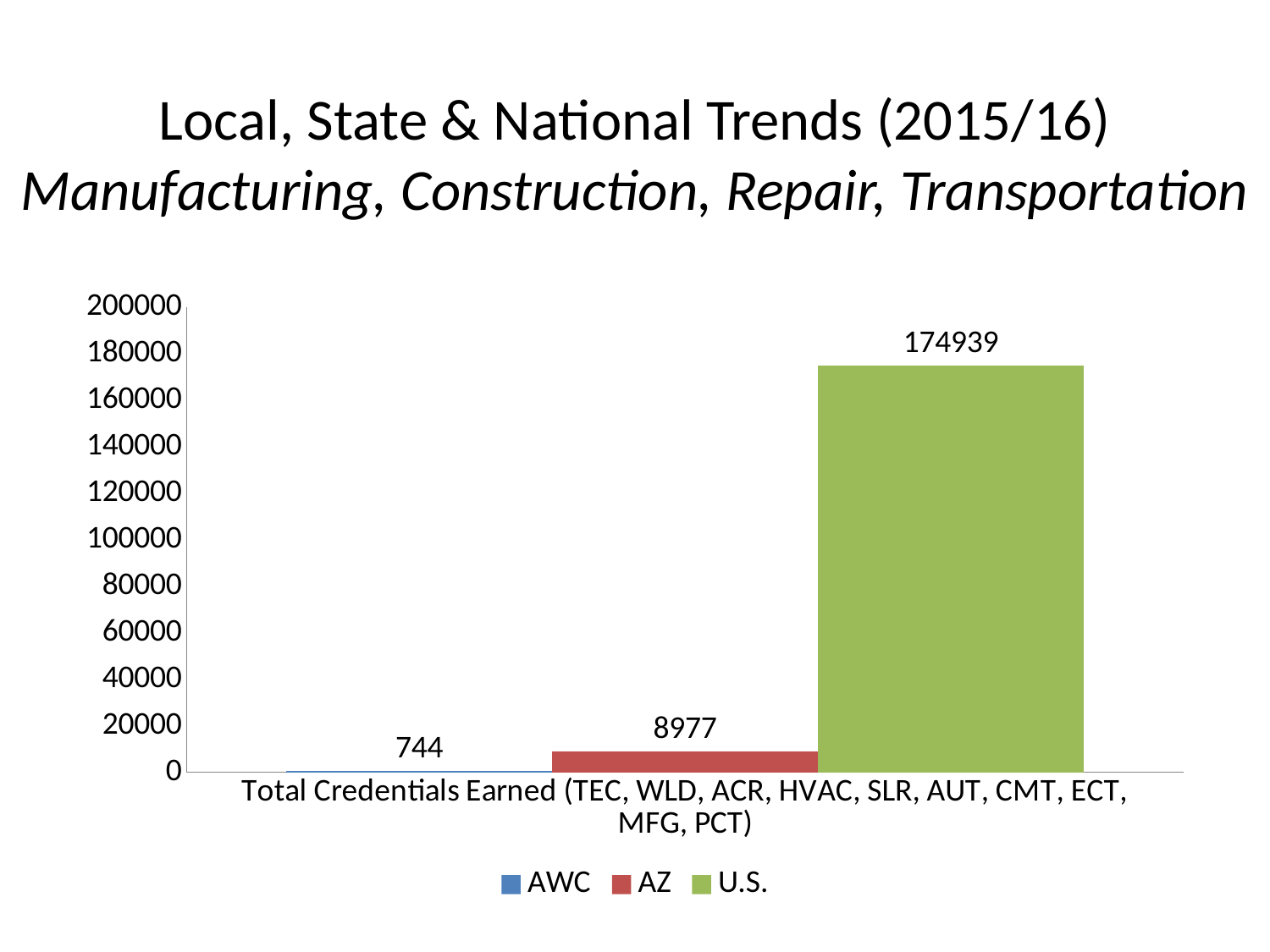

# Local, State & National Trends (2015/16) Manufacturing, Construction, Repair, Transportation

### Chart

| Category | AWC | AZ | U.S. |
|---|---|---|---|
| Total Credentials Earned (TEC, WLD, ACR, HVAC, SLR, AUT, CMT, ECT, MFG, PCT) | 744.0 | 8977.0 | 174939.0 |